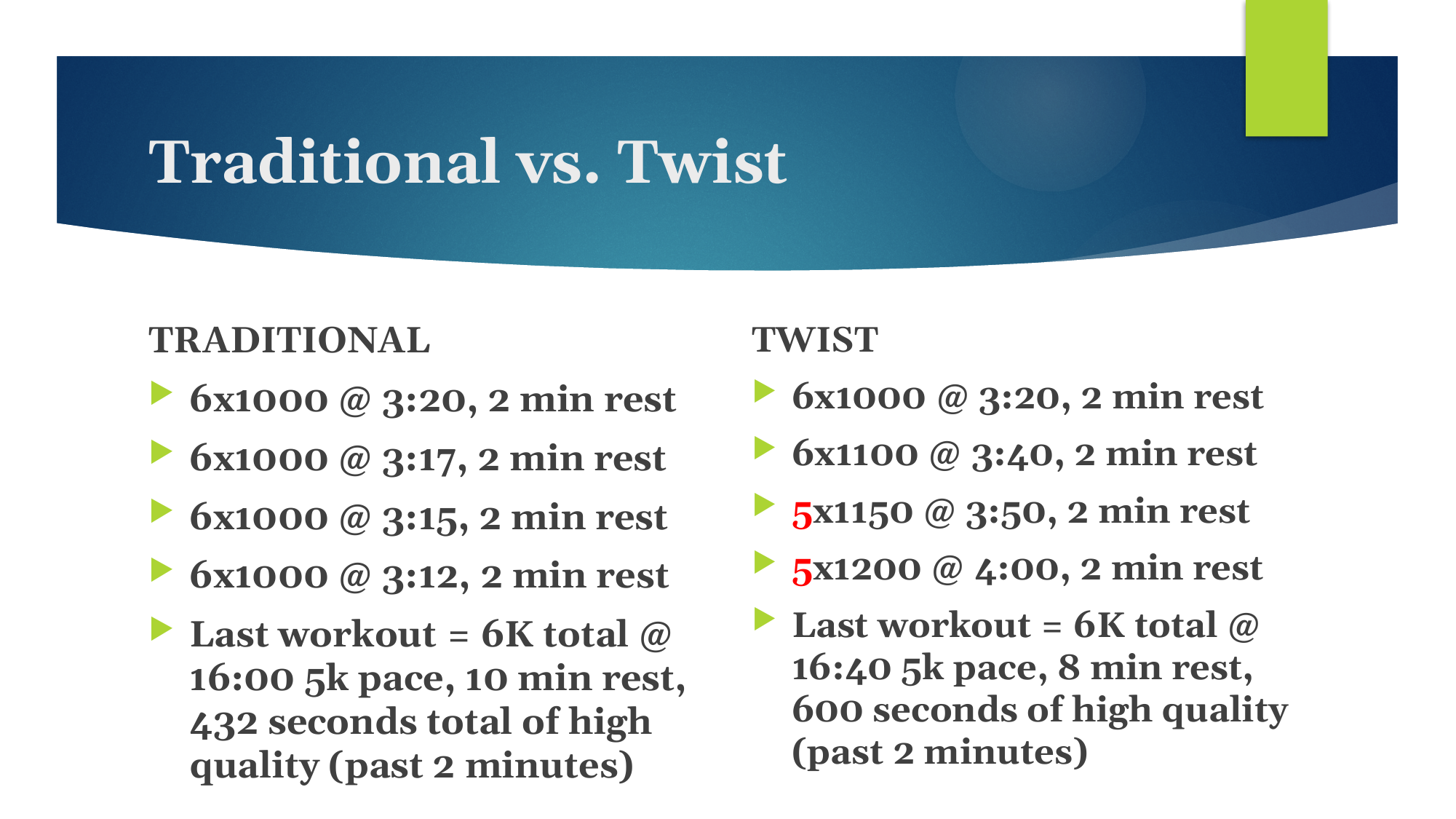

# Traditional vs. Twist
TWIST
6x1000 @ 3:20, 2 min rest
6x1100 @ 3:40, 2 min rest
5x1150 @ 3:50, 2 min rest
5x1200 @ 4:00, 2 min rest
Last workout = 6K total @ 16:40 5k pace, 8 min rest, 600 seconds of high quality (past 2 minutes)
TRADITIONAL
6x1000 @ 3:20, 2 min rest
6x1000 @ 3:17, 2 min rest
6x1000 @ 3:15, 2 min rest
6x1000 @ 3:12, 2 min rest
Last workout = 6K total @ 16:00 5k pace, 10 min rest, 432 seconds total of high quality (past 2 minutes)